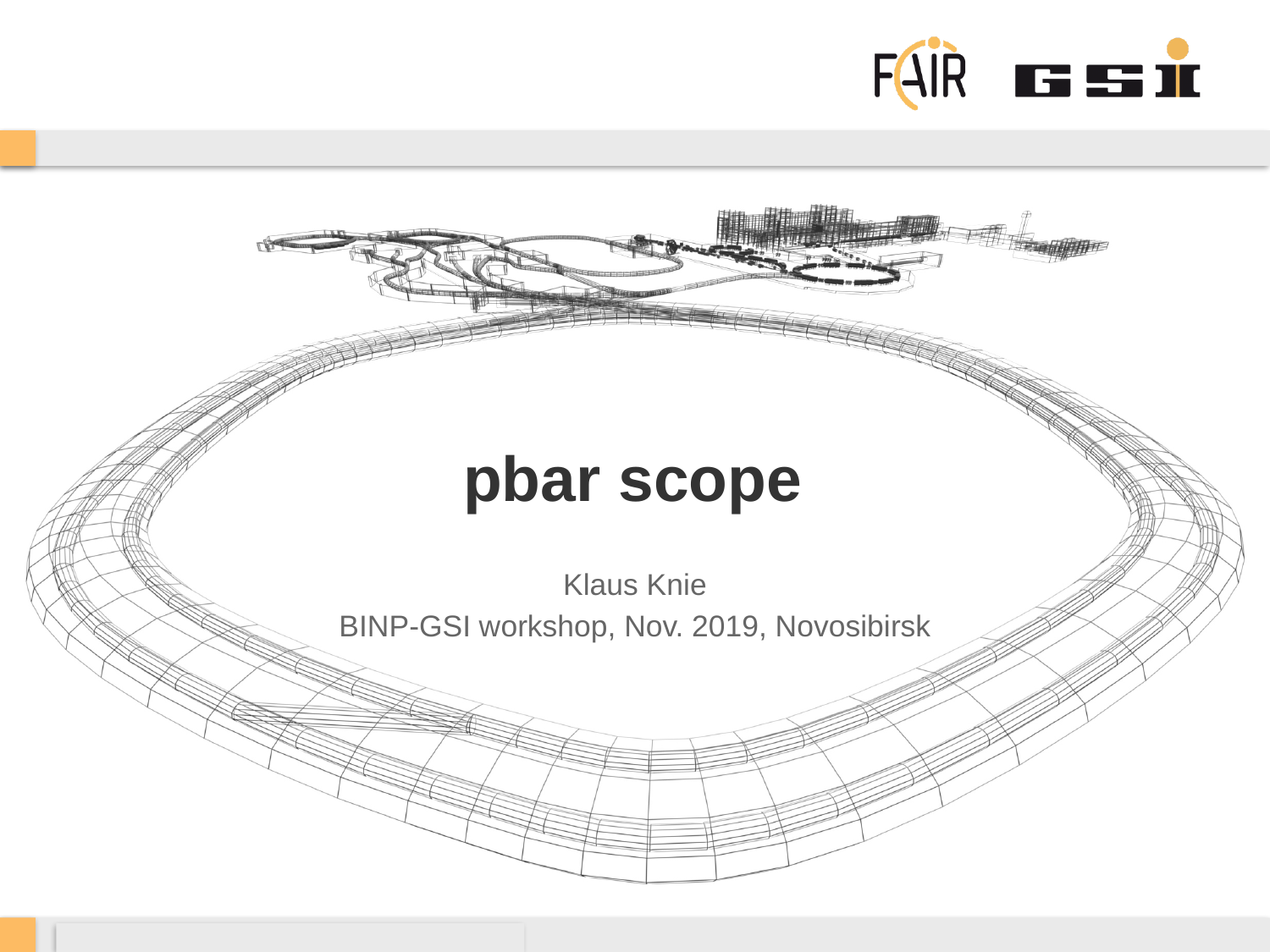

# pbar scope
Klaus Knie
BINP-GSI workshop, Nov. 2019, Novosibirsk